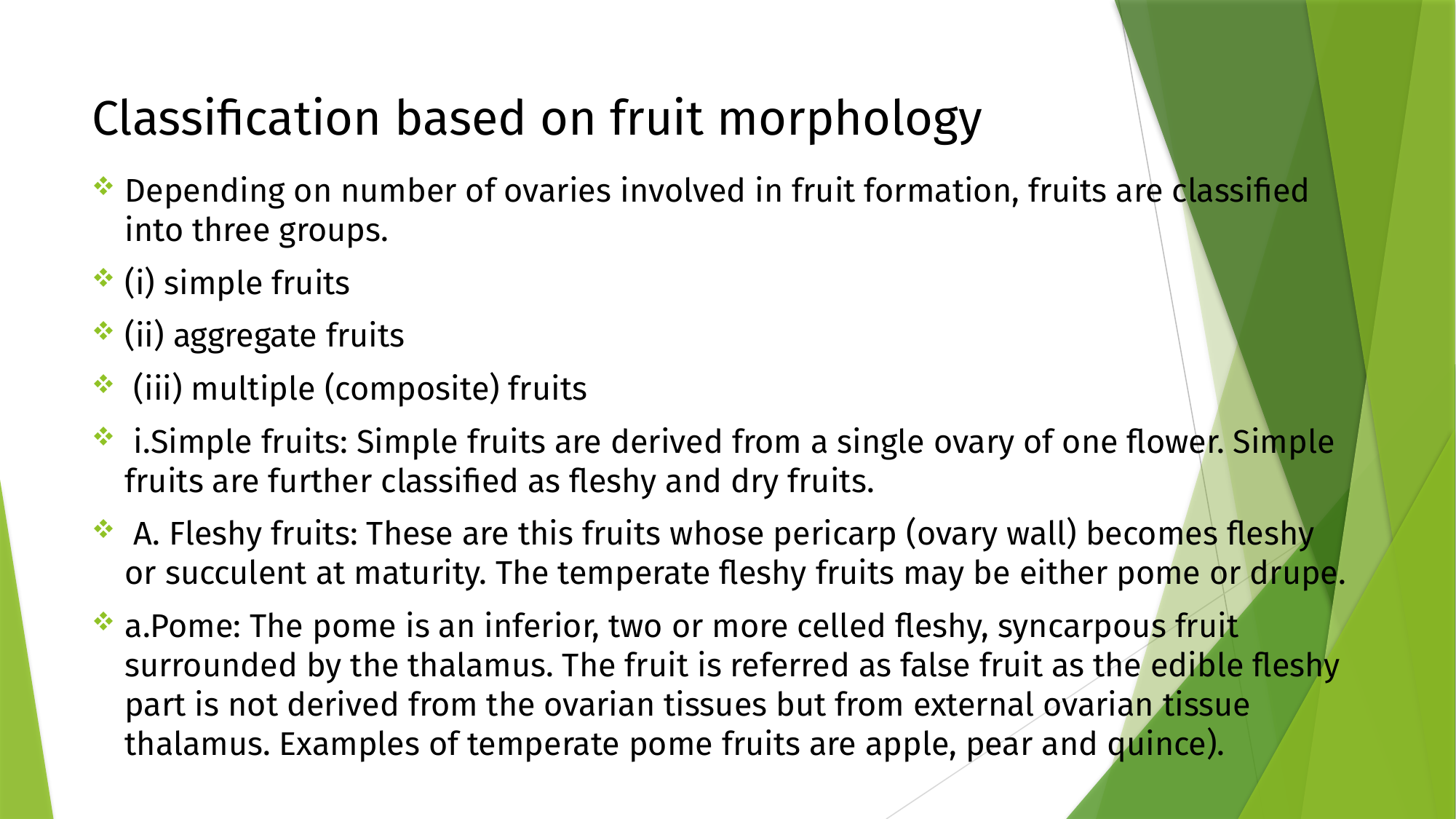

# Classification based on fruit morphology
Depending on number of ovaries involved in fruit formation, fruits are classified into three groups.
(i) simple fruits
(ii) aggregate fruits
 (iii) multiple (composite) fruits
 i.Simple fruits: Simple fruits are derived from a single ovary of one flower. Simple fruits are further classified as fleshy and dry fruits.
 A. Fleshy fruits: These are this fruits whose pericarp (ovary wall) becomes fleshy or succulent at maturity. The temperate fleshy fruits may be either pome or drupe.
a.Pome: The pome is an inferior, two or more celled fleshy, syncarpous fruit surrounded by the thalamus. The fruit is referred as false fruit as the edible fleshy part is not derived from the ovarian tissues but from external ovarian tissue thalamus. Examples of temperate pome fruits are apple, pear and quince).